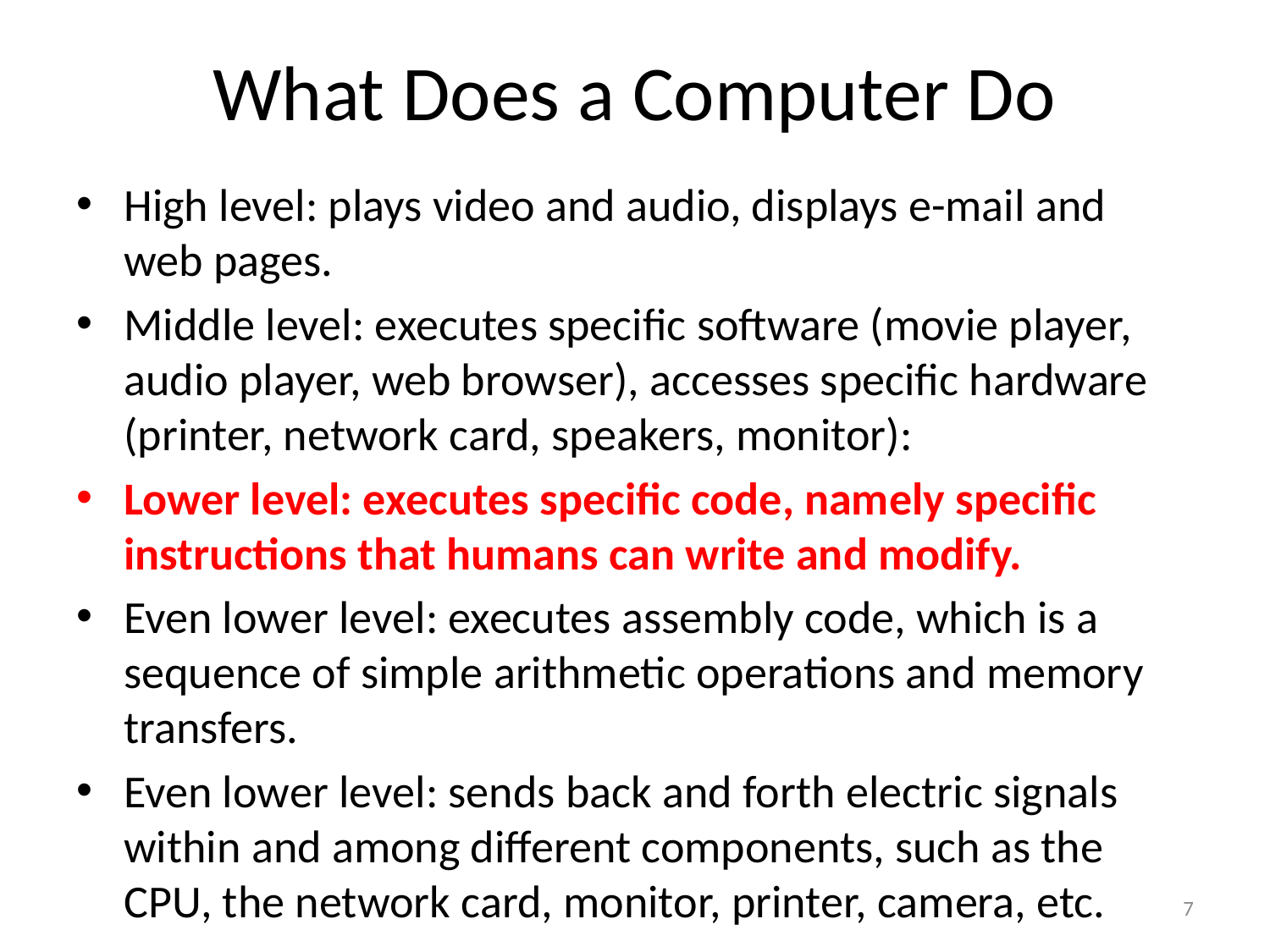

# What Does a Computer Do
High level: plays video and audio, displays e-mail and web pages.
Middle level: executes specific software (movie player, audio player, web browser), accesses specific hardware (printer, network card, speakers, monitor):
Lower level: executes specific code, namely specific instructions that humans can write and modify.
Even lower level: executes assembly code, which is a sequence of simple arithmetic operations and memory transfers.
Even lower level: sends back and forth electric signals within and among different components, such as the CPU, the network card, monitor, printer, camera, etc.
7